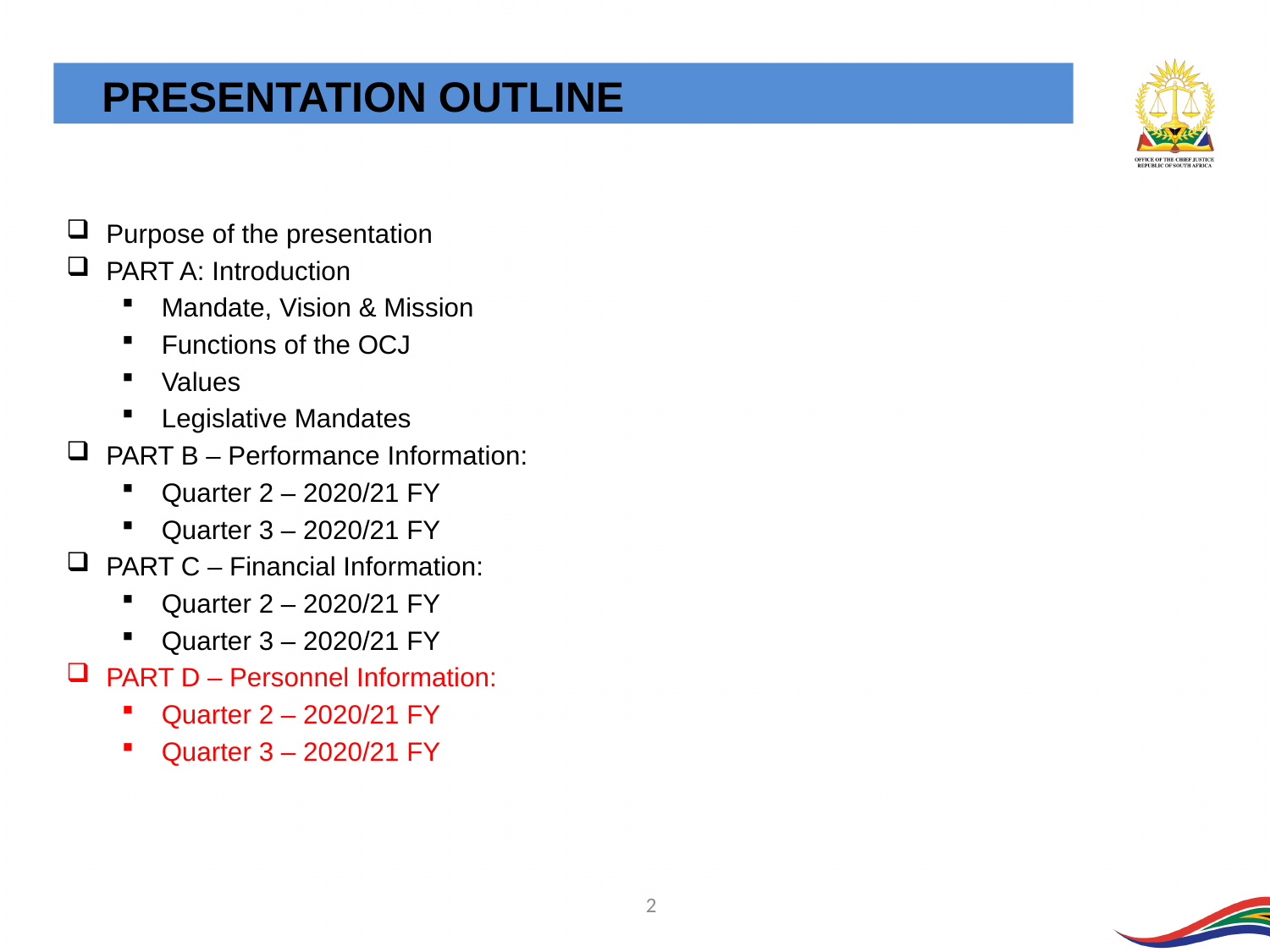

PRESENTATION OUTLINE
Purpose of the presentation
PART A: Introduction
Mandate, Vision & Mission
Functions of the OCJ
Values
Legislative Mandates
PART B – Performance Information:
Quarter 2 – 2020/21 FY
Quarter 3 – 2020/21 FY
PART C – Financial Information:
Quarter 2 – 2020/21 FY
Quarter 3 – 2020/21 FY
PART D – Personnel Information:
Quarter 2 – 2020/21 FY
Quarter 3 – 2020/21 FY
2